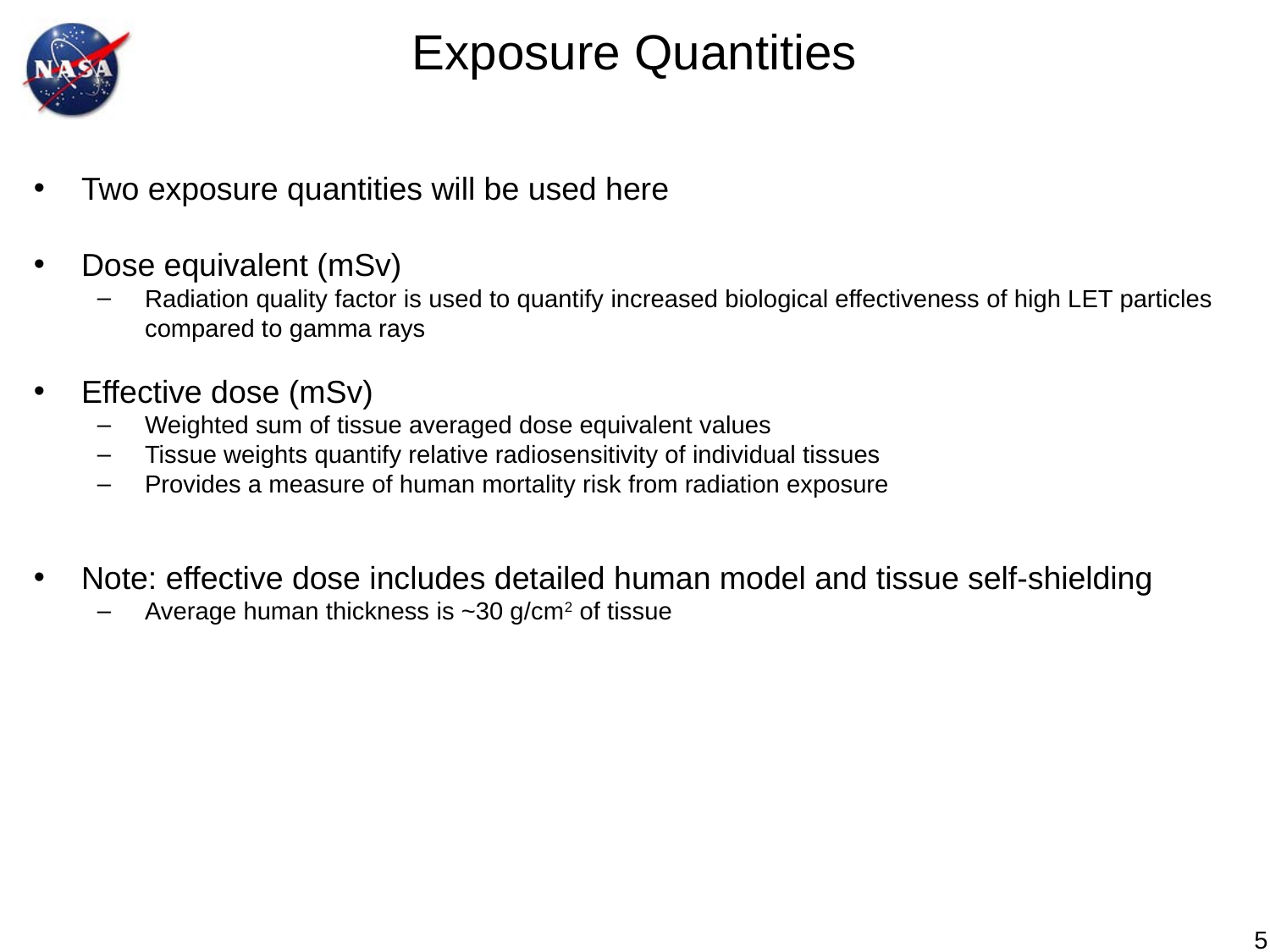

Exposure Quantities
Two exposure quantities will be used here

Dose equivalent (mSv)
Radiation quality factor is used to quantify increased biological effectiveness of high LET particles compared to gamma rays

Effective dose (mSv)
Weighted sum of tissue averaged dose equivalent values
Tissue weights quantify relative radiosensitivity of individual tissues
Provides a measure of human mortality risk from radiation exposure

Note: effective dose includes detailed human model and tissue self-shielding
Average human thickness is ~30 g/cm2 of tissue

5